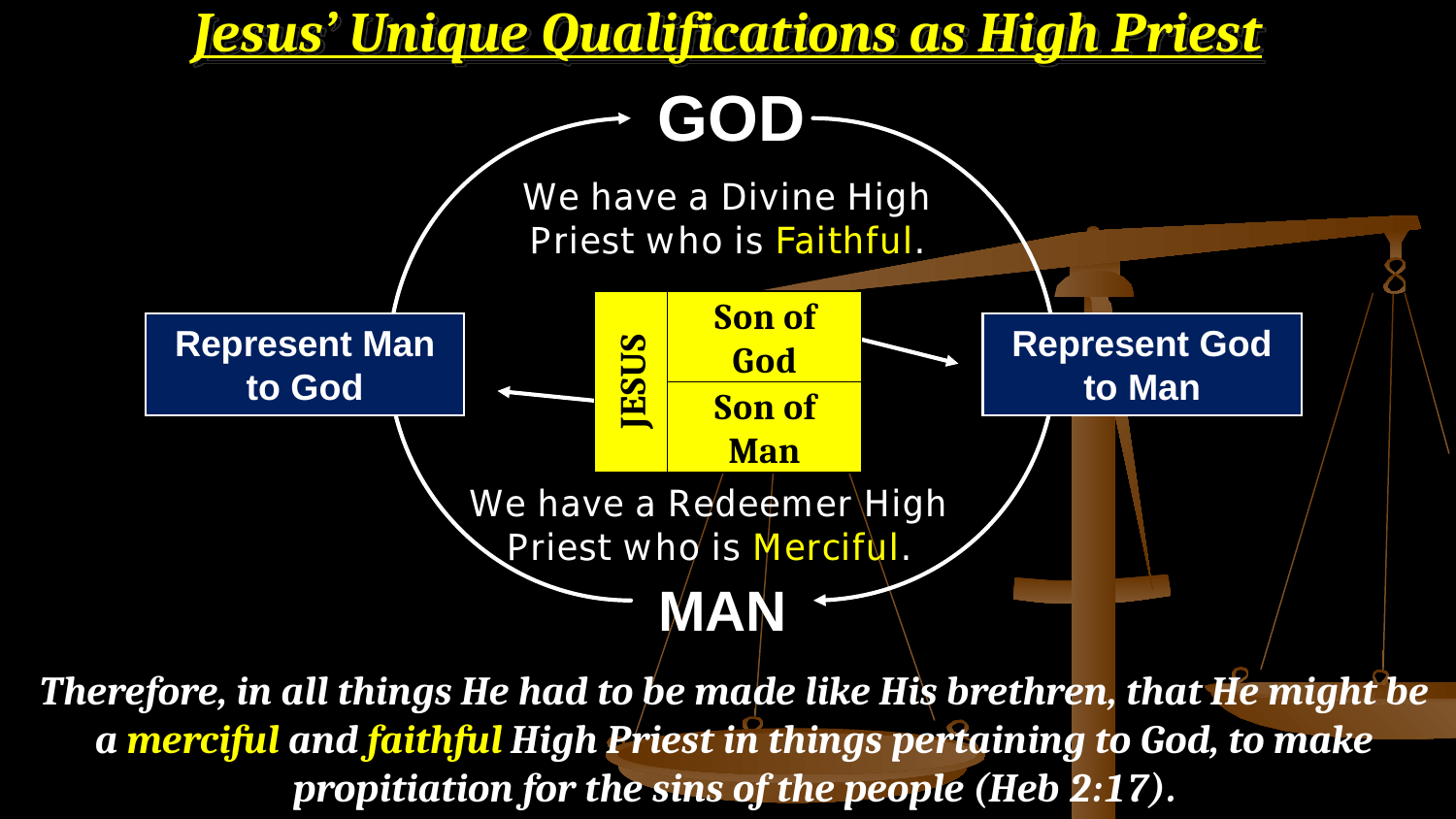

# Jesus’ Unique Qualifications as High Priest
GOD

We have a Divine High Priest who is Faithful.
JESUS
Son of God
Represent Man to God
Represent God to Man

Son of Man

We have a Redeemer High Priest who is Merciful.
MAN
Therefore, in all things He had to be made like His brethren, that He might be a merciful and faithful High Priest in things pertaining to God, to make propitiation for the sins of the people (Heb 2:17).